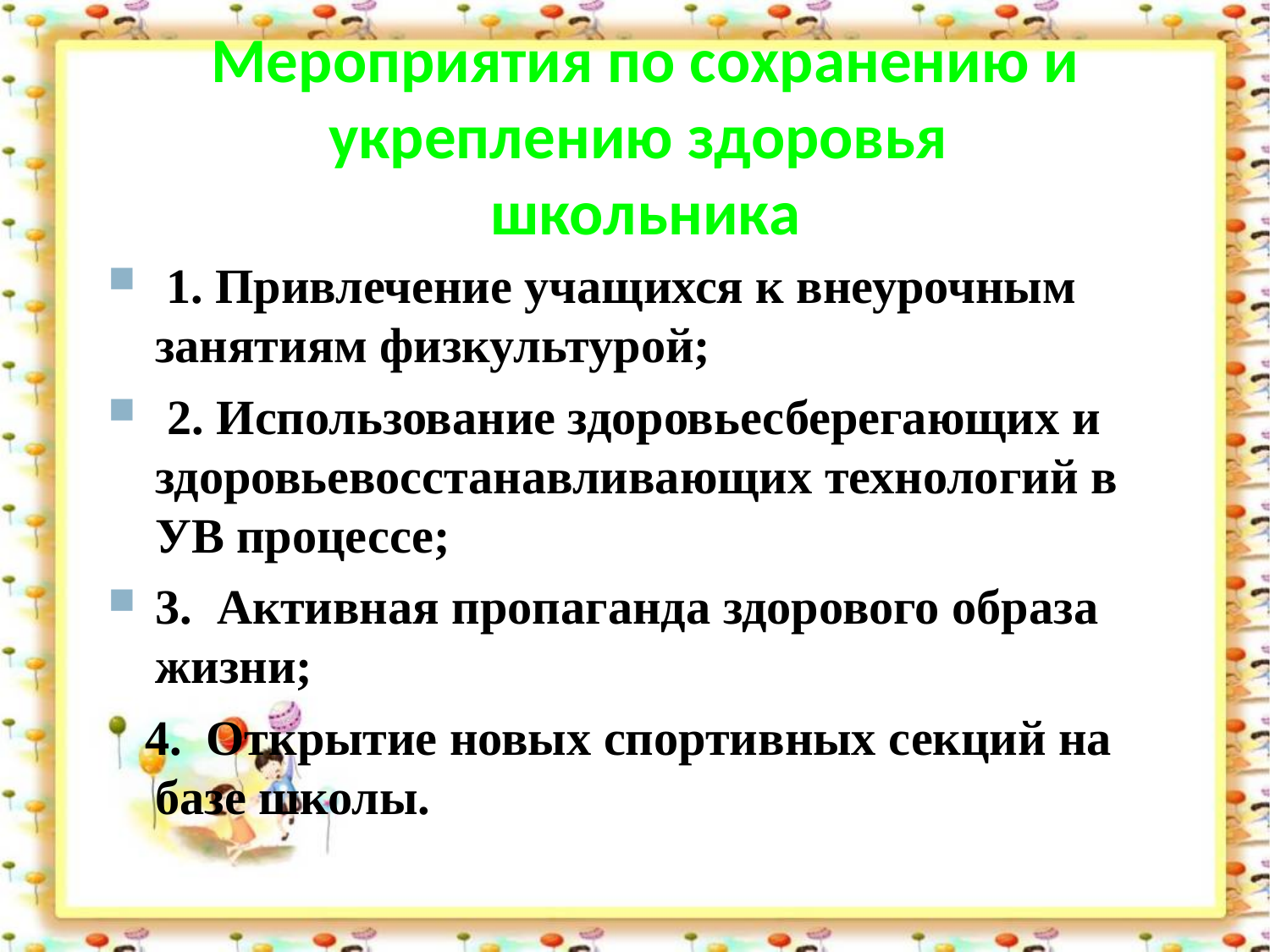

Мероприятия по сохранению и укреплению здоровья
школьника
 1. Привлечение учащихся к внеурочным занятиям физкультурой;
 2. Использование здоровьесберегающих и здоровьевосстанавливающих технологий в УВ процессе;
3.  Активная пропаганда здорового образа жизни;
   4.  Открытие новых спортивных секций на базе школы.